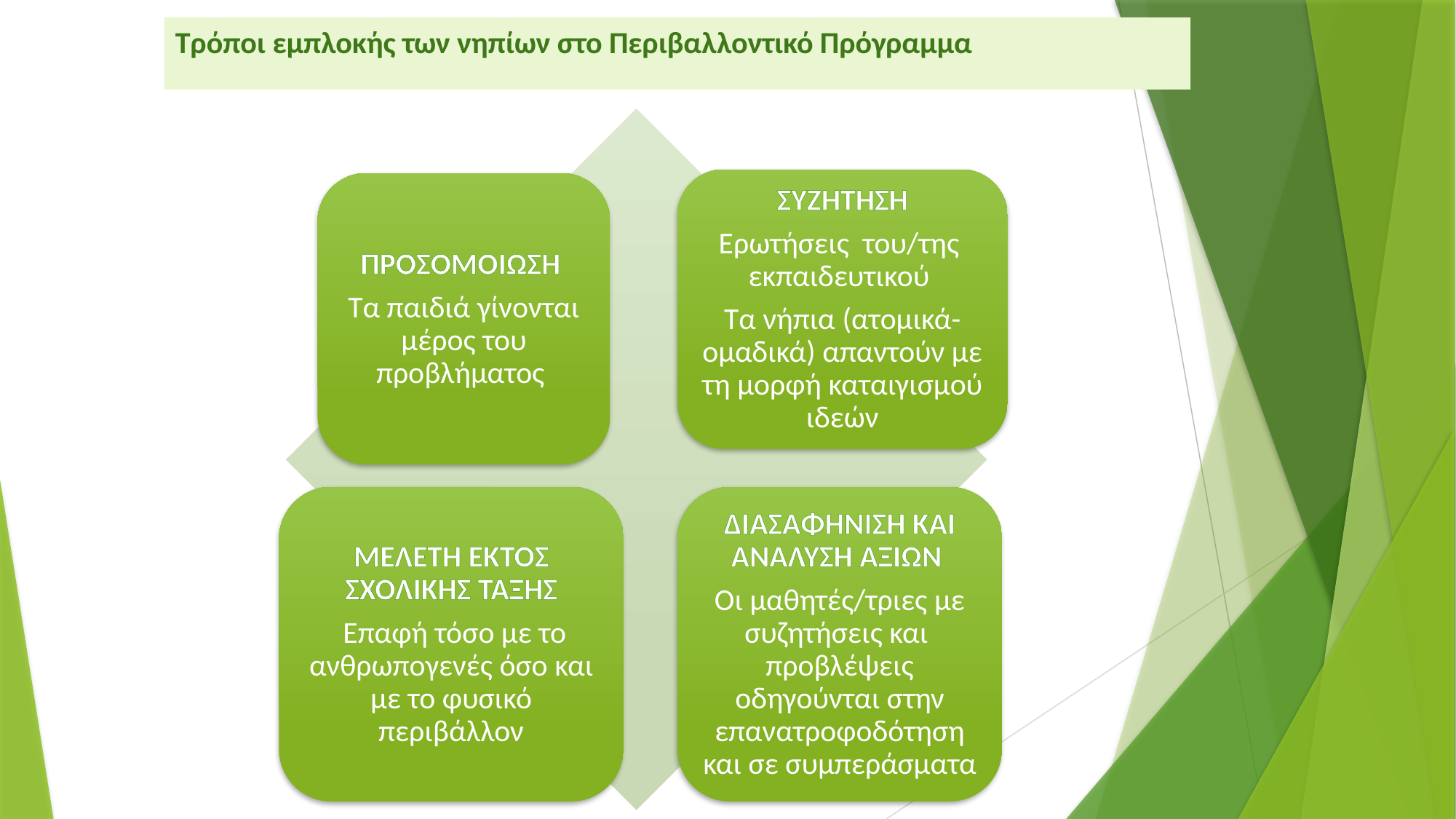

# Τρόποι εμπλοκής των νηπίων στο Περιβαλλοντικό Πρόγραμμα
ΠΡΟΣΟΜΟΙΩΣΗ
Τα παιδιά γίνονται μέρος του προβλήματος
ΣΥΖΗΤΗΣΗ
Ερωτήσεις  του/της  εκπαιδευτικού
Τα νήπια (ατομικά-ομαδικά) απαντούν με τη μορφή καταιγισμού ιδεών
ΜΕΛΕΤΗ ΕΚΤΟΣ ΣΧΟΛΙΚΗΣ ΤΑΞΗΣ
 Επαφή τόσο με το ανθρωπογενές όσο και με το φυσικό περιβάλλον
ΔΙΑΣΑΦΗΝΙΣΗ ΚΑΙ ΑΝΑΛΥΣΗ ΑΞΙΩΝ
Οι μαθητές/τριες με συζητήσεις και  προβλέψεις οδηγούνται στην επανατροφοδότηση και σε συμπεράσματα